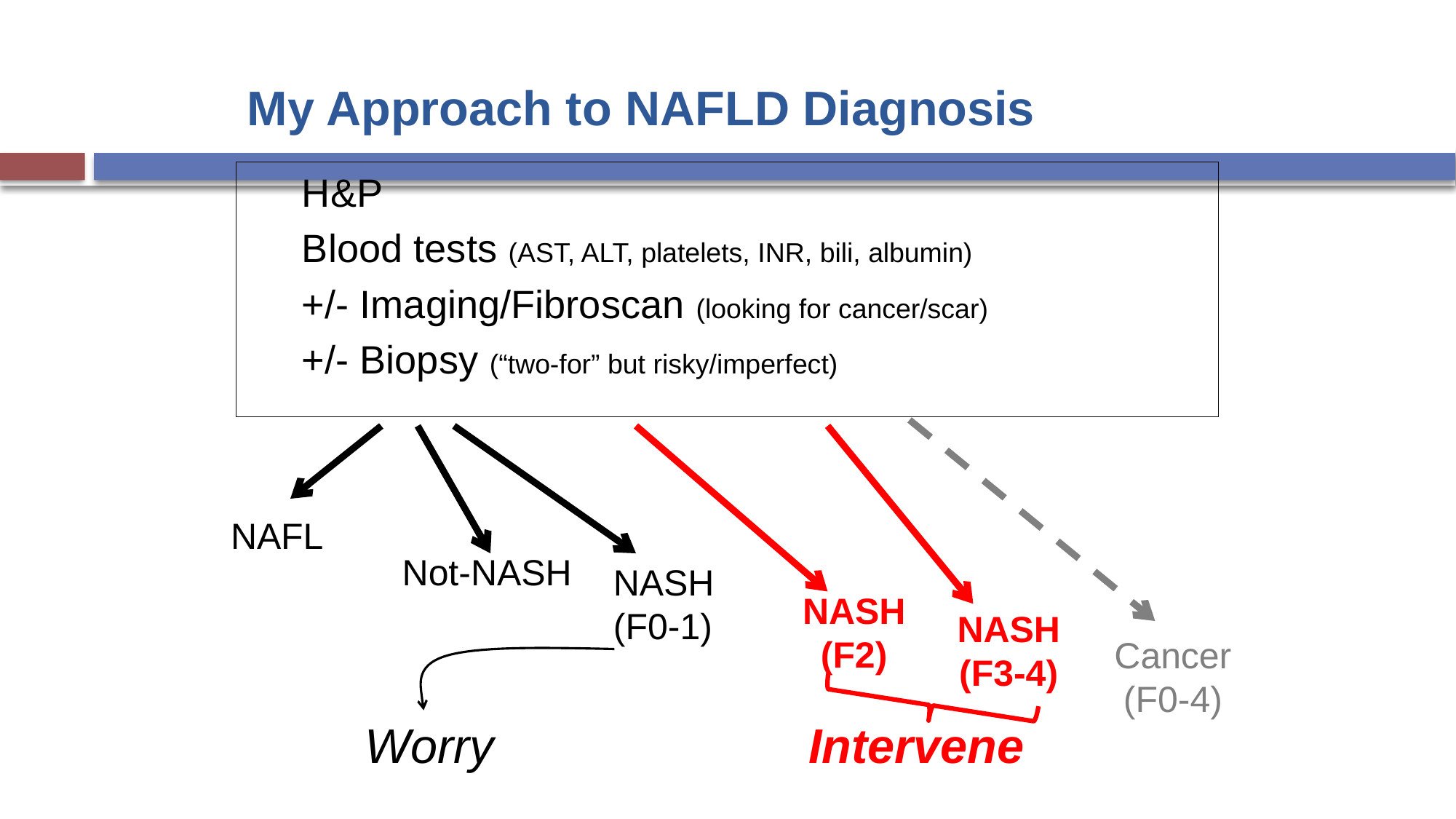

# My Approach to NAFLD Diagnosis
H&P
Blood tests (AST, ALT, platelets, INR, bili, albumin)
+/- Imaging/Fibroscan (looking for cancer/scar)
+/- Biopsy (“two-for” but risky/imperfect)
NAFL
Not-NASH
NASH
(F0-1)
NASH
(F2)

NASH
(F3-4)
Cancer
(F0-4)

Worry
Intervene